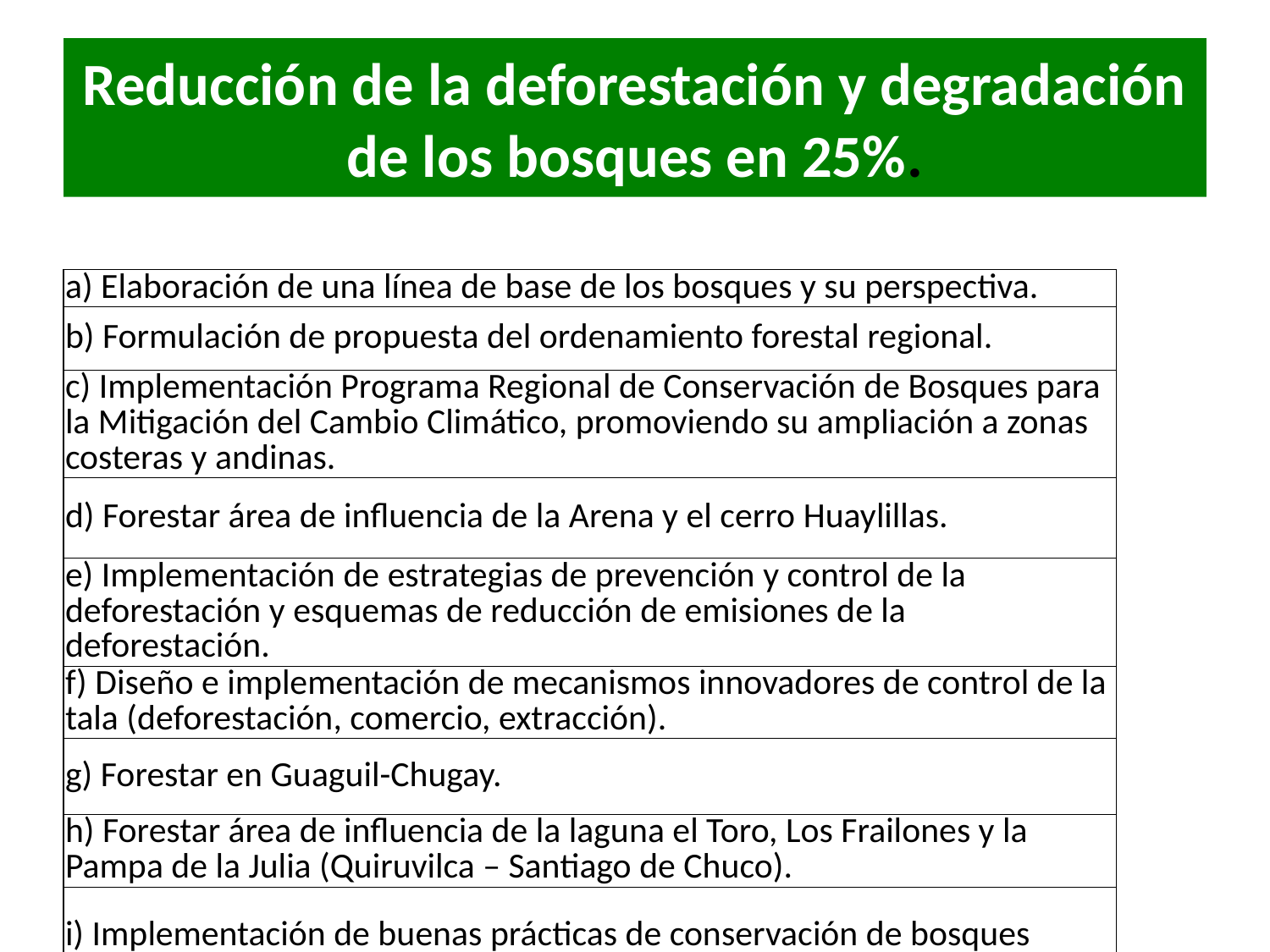

# Reducción de la deforestación y degradación de los bosques en 25%.
| a) Elaboración de una línea de base de los bosques y su perspectiva. |
| --- |
| b) Formulación de propuesta del ordenamiento forestal regional. |
| c) Implementación Programa Regional de Conservación de Bosques para la Mitigación del Cambio Climático, promoviendo su ampliación a zonas costeras y andinas. |
| d) Forestar área de influencia de la Arena y el cerro Huaylillas. |
| e) Implementación de estrategias de prevención y control de la deforestación y esquemas de reducción de emisiones de la deforestación. |
| f) Diseño e implementación de mecanismos innovadores de control de la tala (deforestación, comercio, extracción). |
| g) Forestar en Guaguil-Chugay. |
| h) Forestar área de influencia de la laguna el Toro, Los Frailones y la Pampa de la Julia (Quiruvilca – Santiago de Chuco). |
| i) Implementación de buenas prácticas de conservación de bosques |